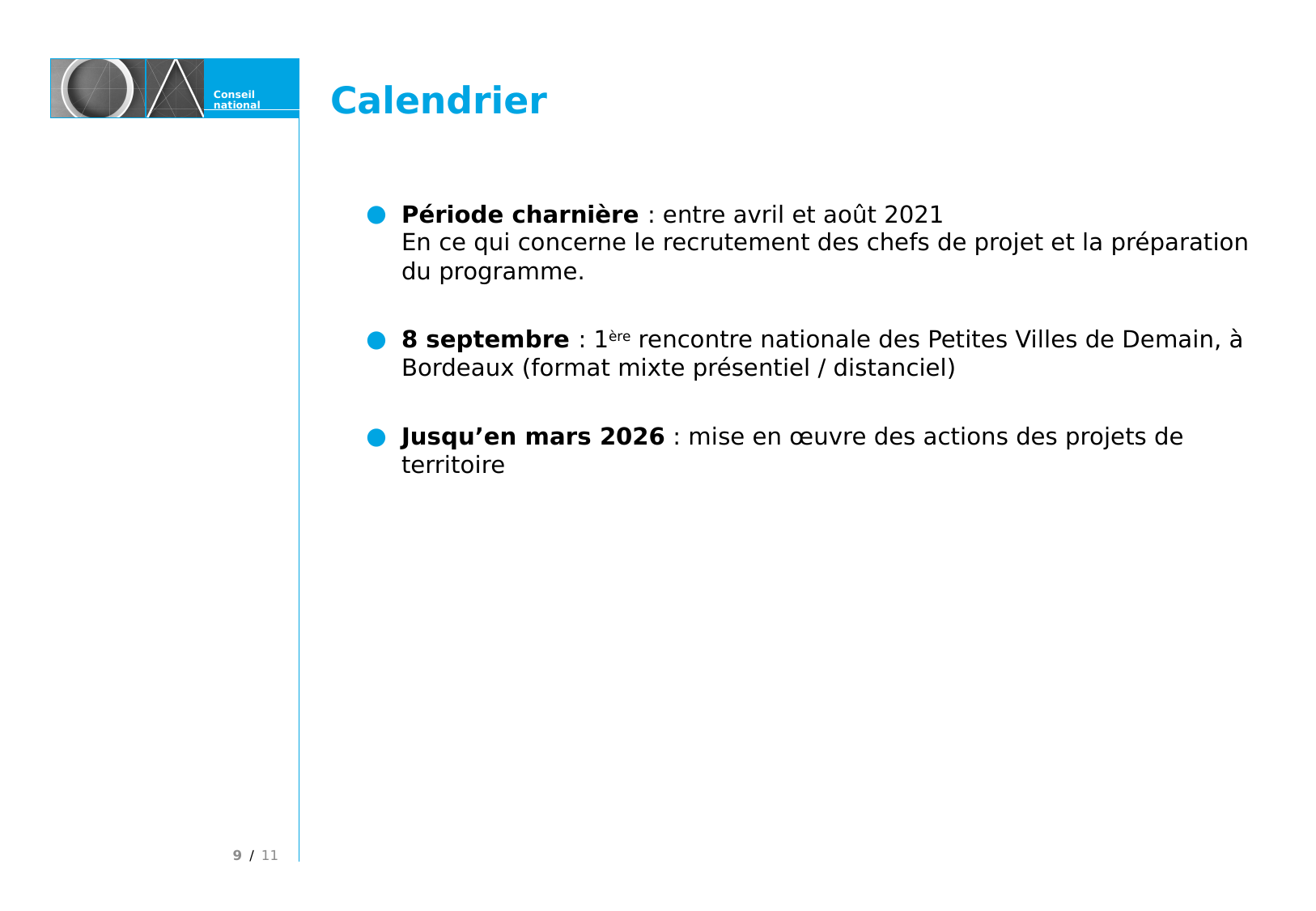

Conseil national
Calendrier

Période charnière : entre avril et août 2021
En ce qui concerne le recrutement des chefs de projet et la préparation du programme.
8 septembre : 1ère rencontre nationale des Petites Villes de Demain, à Bordeaux (format mixte présentiel / distanciel)
Jusqu’en mars 2026 : mise en œuvre des actions des projets de territoire

9
11